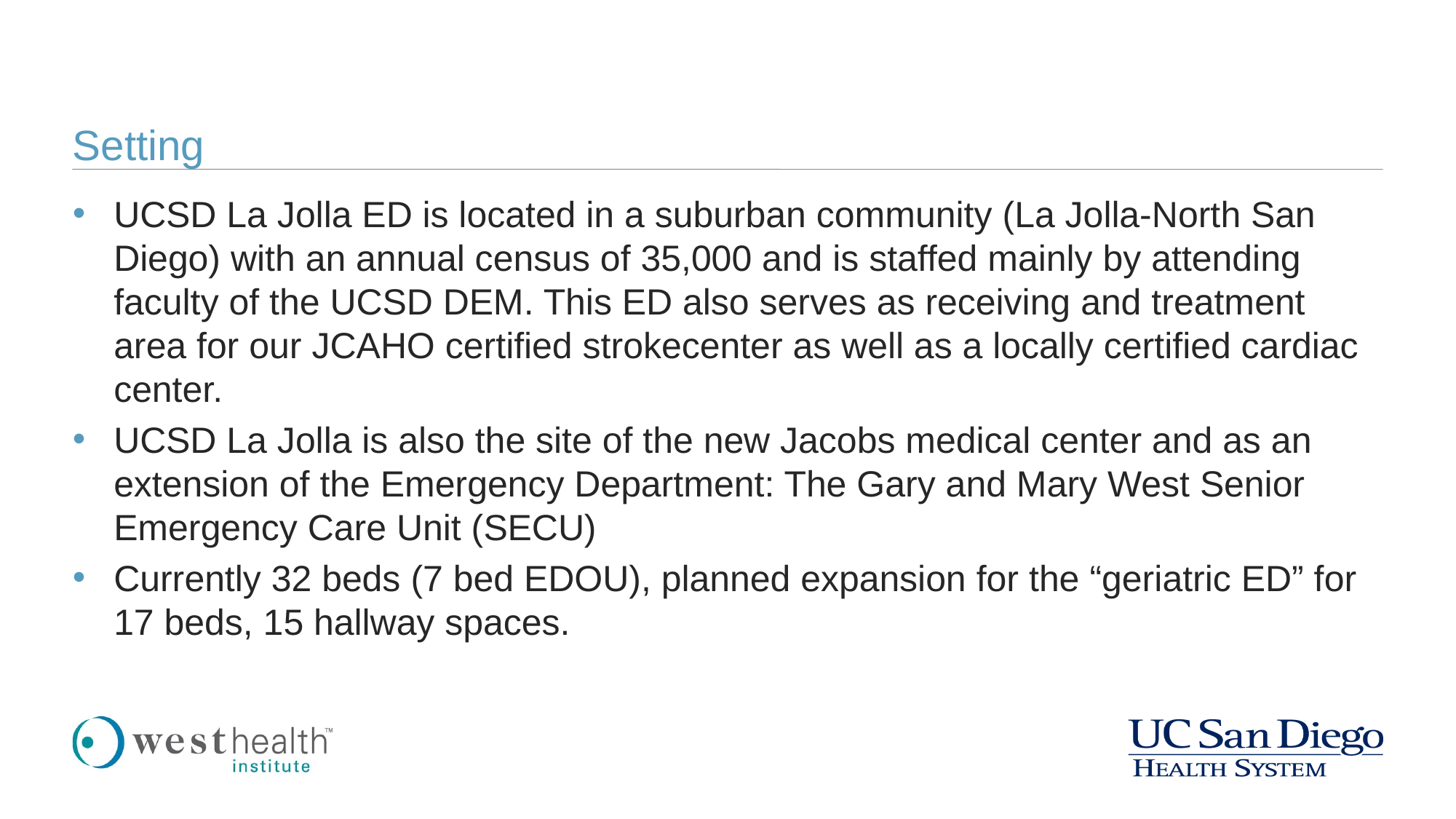

# Setting
UCSD La Jolla ED is located in a suburban community (La Jolla-North San Diego) with an annual census of 35,000 and is staffed mainly by attending faculty of the UCSD DEM. This ED also serves as receiving and treatment area for our JCAHO certified strokecenter as well as a locally certified cardiac center.
UCSD La Jolla is also the site of the new Jacobs medical center and as an extension of the Emergency Department: The Gary and Mary West Senior Emergency Care Unit (SECU)
Currently 32 beds (7 bed EDOU), planned expansion for the “geriatric ED” for 17 beds, 15 hallway spaces.